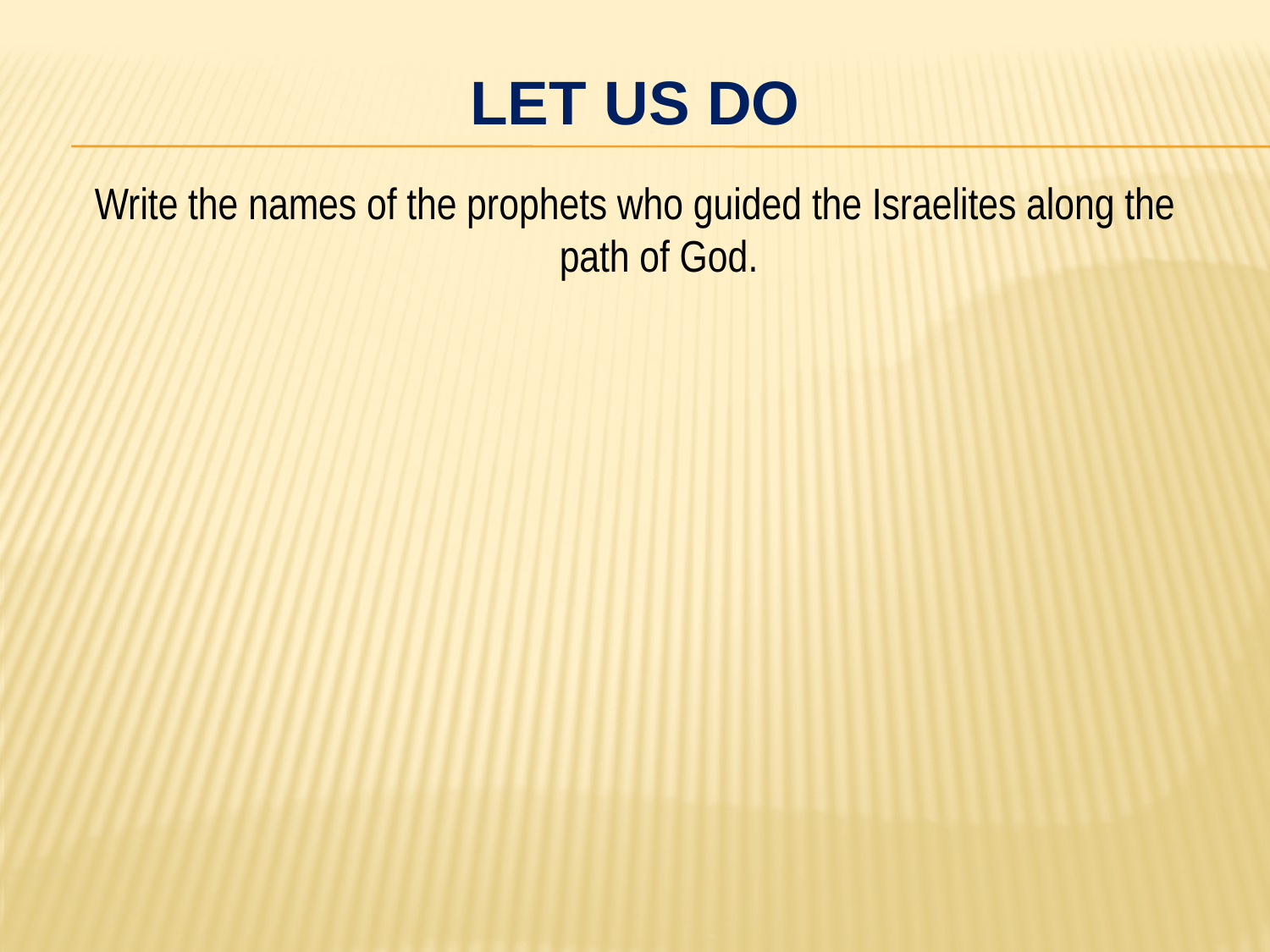

# LET US DO
Write the names of the prophets who guided the Israelites along the path of God.